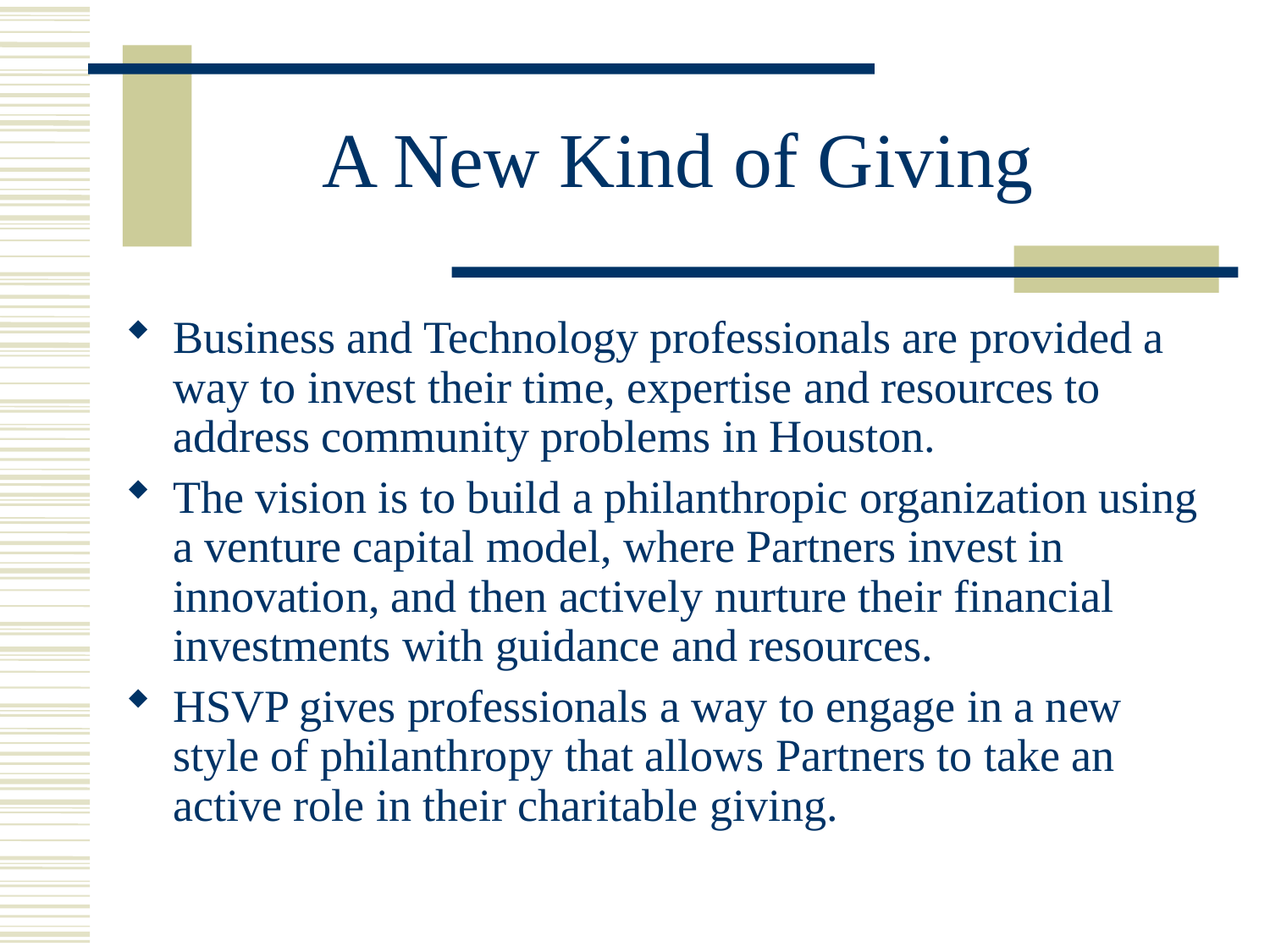

# A New Kind of Giving
Business and Technology professionals are provided a way to invest their time, expertise and resources to address community problems in Houston.
The vision is to build a philanthropic organization using a venture capital model, where Partners invest in innovation, and then actively nurture their financial investments with guidance and resources.
HSVP gives professionals a way to engage in a new style of philanthropy that allows Partners to take an active role in their charitable giving.